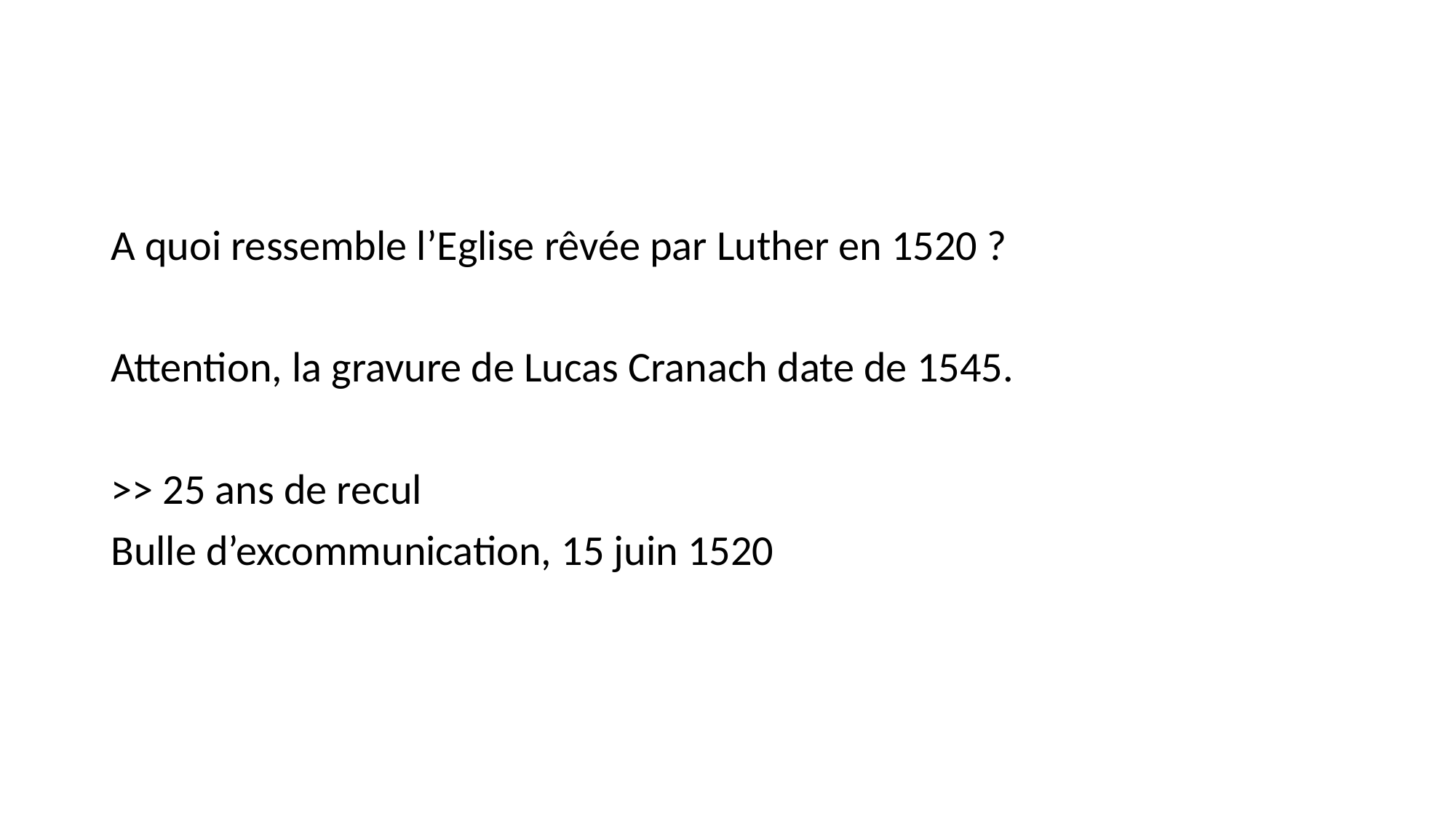

#
A quoi ressemble l’Eglise rêvée par Luther en 1520 ?

Attention, la gravure de Lucas Cranach date de 1545.

>> 25 ans de recul
Bulle d’excommunication, 15 juin 1520